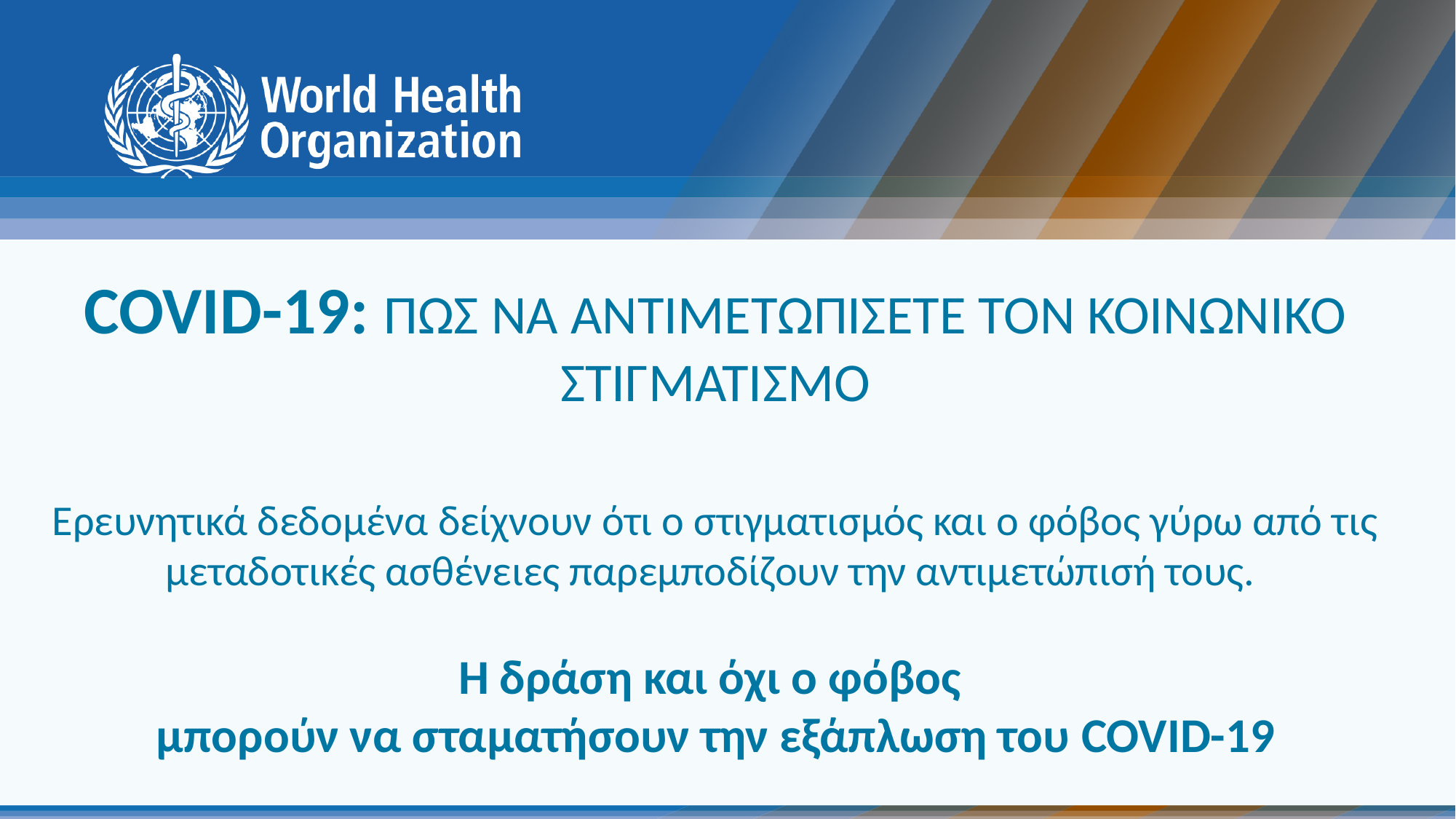

COVID-19: ΠΩΣ ΝΑ ΑΝΤΙΜΕΤΩΠΙΣΕΤΕ ΤΟΝ ΚΟΙΝΩΝΙΚΟ ΣΤΙΓΜΑΤΙΣΜΟ

Ερευνητικά δεδομένα δείχνουν ότι ο στιγματισμός και ο φόβος γύρω από τις μεταδοτικές ασθένειες παρεμποδίζουν την αντιμετώπισή τους.

Η δράση και όχι ο φόβος
μπορούν να σταματήσουν την εξάπλωση του COVID-19